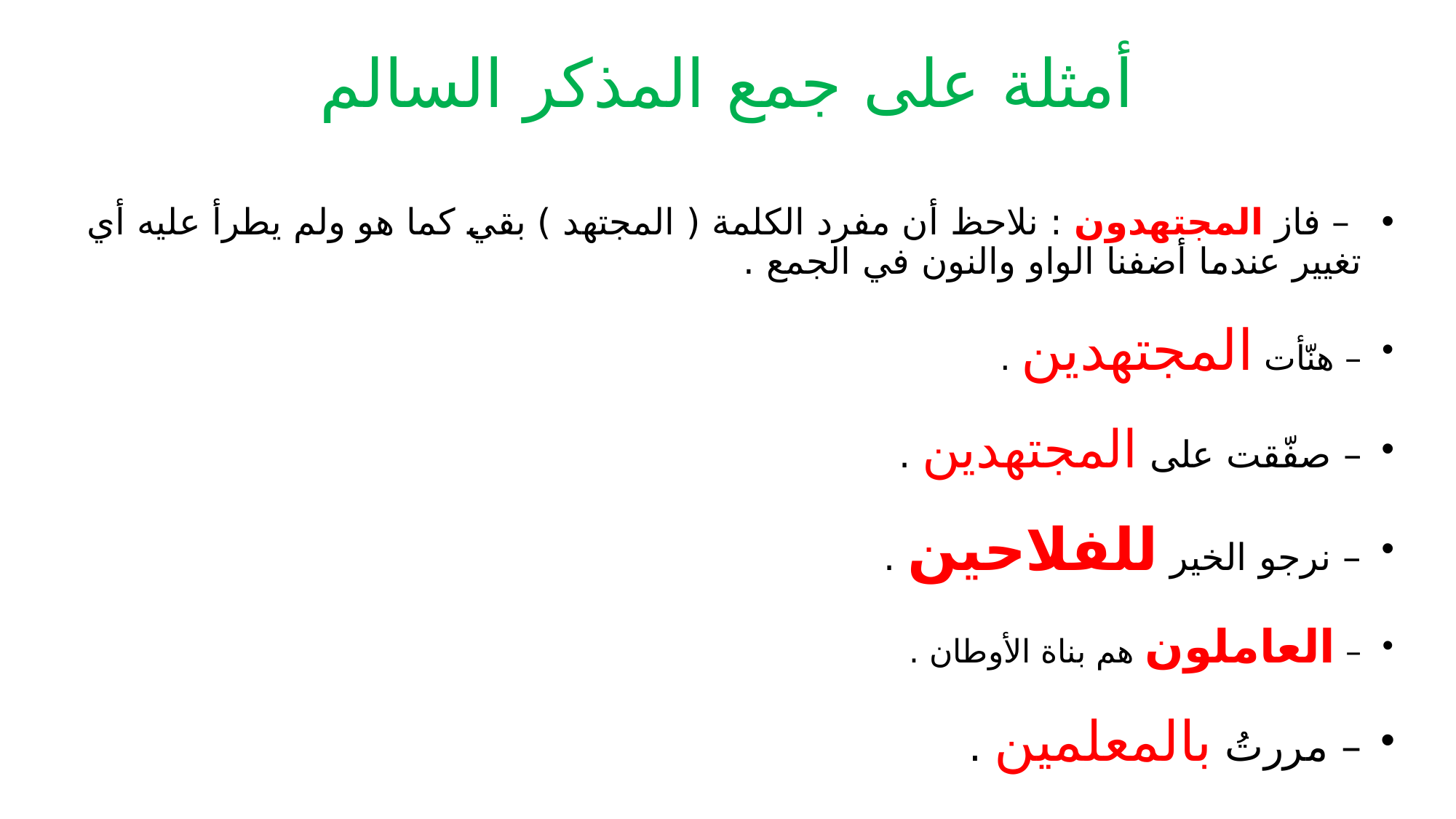

# أمثلة على جمع المذكر السالم

 – فاز المجتهدون : نلاحظ أن مفرد الكلمة ( المجتهد ) بقي كما هو ولم يطرأ عليه أي تغيير عندما أضفنا الواو والنون في الجمع .

– هنّأت المجتهدين .

– صفّقت على المجتهدين .

– نرجو الخير للفلاحين .

– العاملون هم بناة الأوطان .

– مررتُ بالمعلمين .